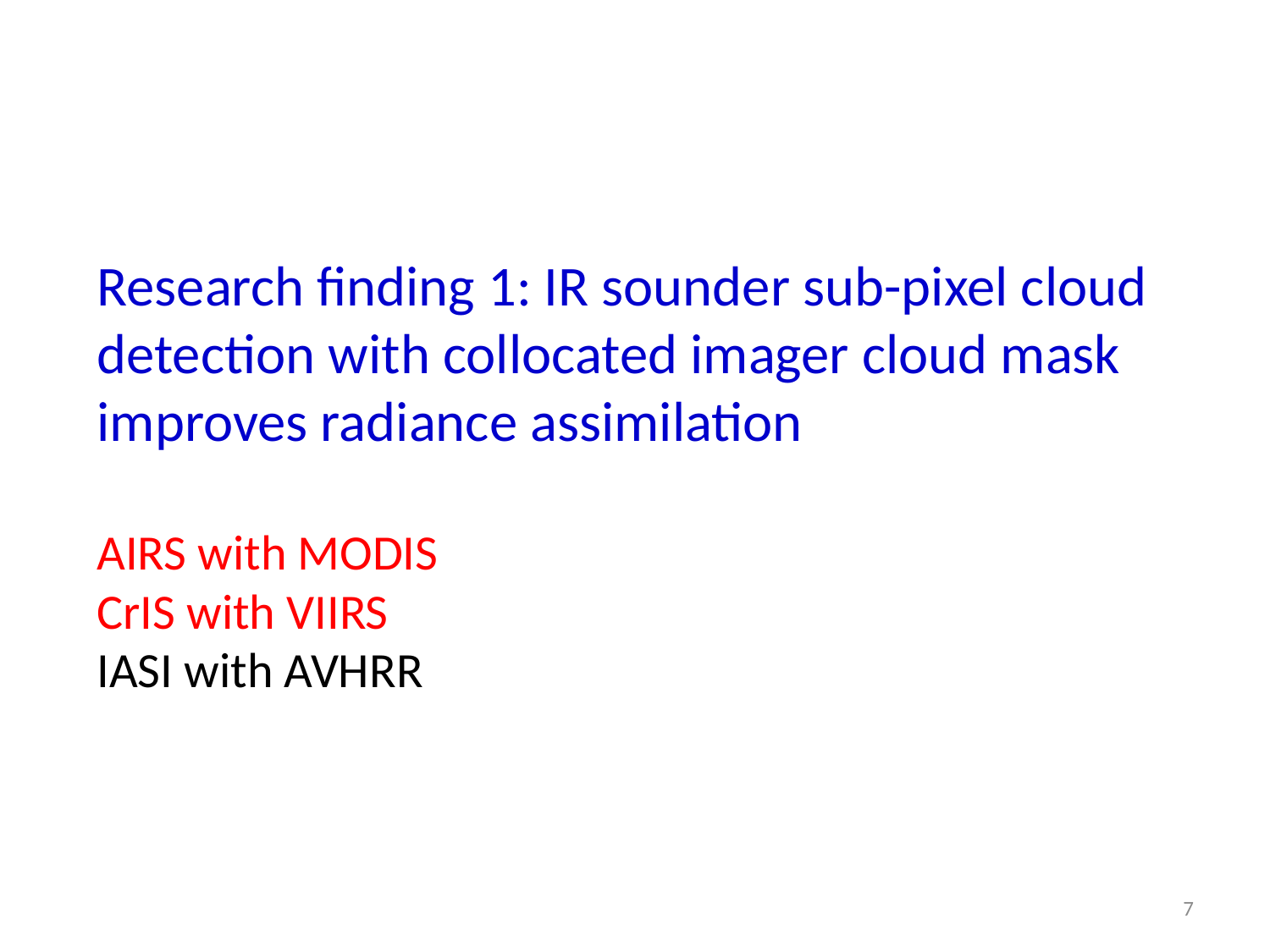

Research finding 1: IR sounder sub-pixel cloud detection with collocated imager cloud mask improves radiance assimilation

AIRS with MODIS
CrIS with VIIRS
IASI with AVHRR
7